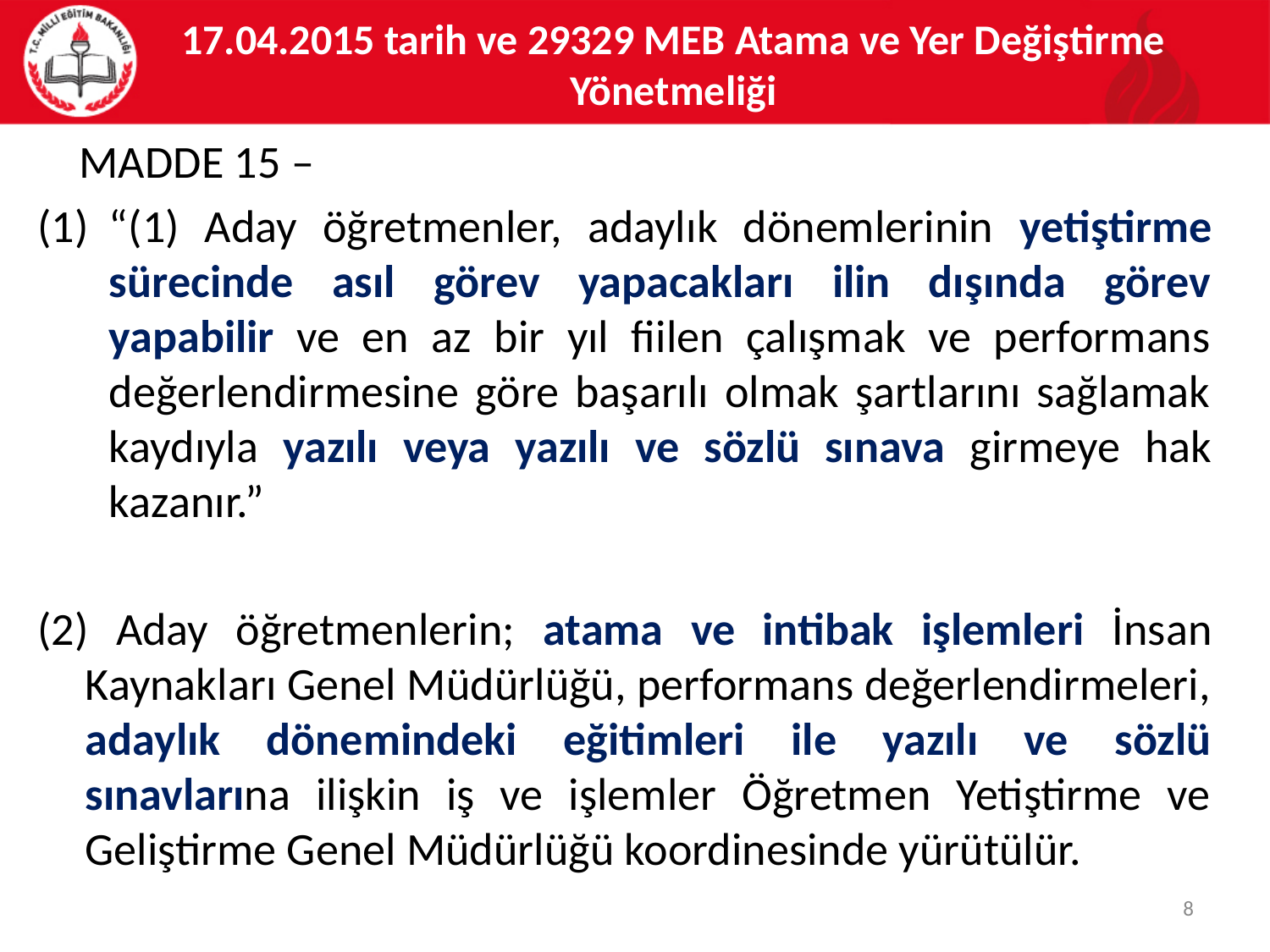

# 17.04.2015 tarih ve 29329 MEB Atama ve Yer Değiştirme Yönetmeliği
    MADDE 15 –
“(1) Aday öğretmenler, adaylık dönemlerinin yetiştirme sürecinde asıl görev yapacakları ilin dışında görev yapabilir ve en az bir yıl fiilen çalışmak ve performans değerlendirmesine göre başarılı olmak şartlarını sağlamak kaydıyla yazılı veya yazılı ve sözlü sınava girmeye hak kazanır.”

(2) Aday öğretmenlerin; atama ve intibak işlemleri İnsan Kaynakları Genel Müdürlüğü, performans değerlendirmeleri, adaylık dönemindeki eğitimleri ile yazılı ve sözlü sınavlarına ilişkin iş ve işlemler Öğretmen Yetiştirme ve Geliştirme Genel Müdürlüğü koordinesinde yürütülür.
8